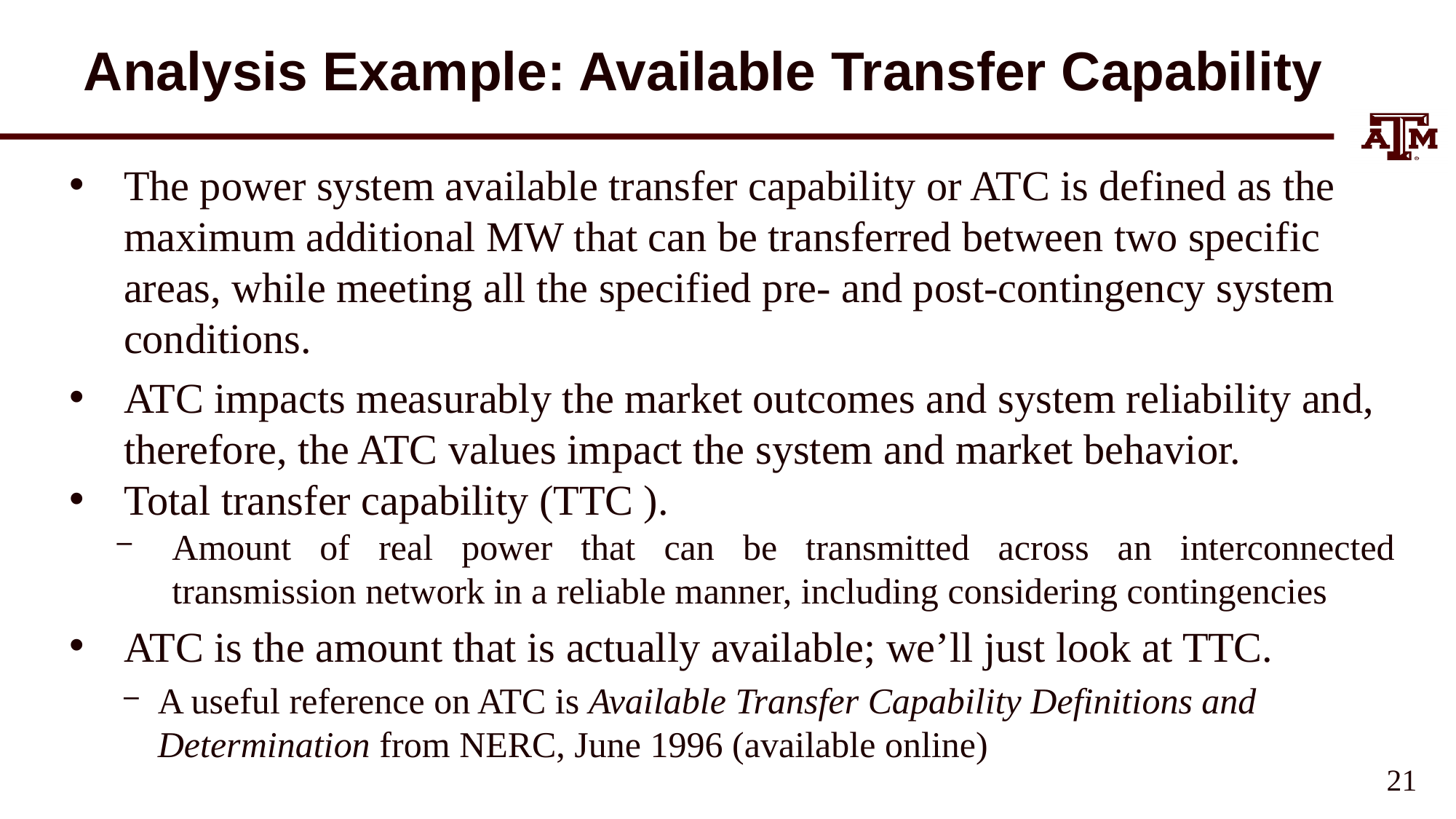

# Analysis Example: Available Transfer Capability
The power system available transfer capability or ATC is defined as the maximum additional MW that can be transferred between two specific areas, while meeting all the specified pre- and post-contingency system conditions.
ATC impacts measurably the market outcomes and system reliability and, therefore, the ATC values impact the system and market behavior.
Total transfer capability (TTC ).
Amount of real power that can be transmitted across an interconnected transmission network in a reliable manner, including considering contingencies
ATC is the amount that is actually available; we’ll just look at TTC.
A useful reference on ATC is Available Transfer Capability Definitions and Determination from NERC, June 1996 (available online)

21